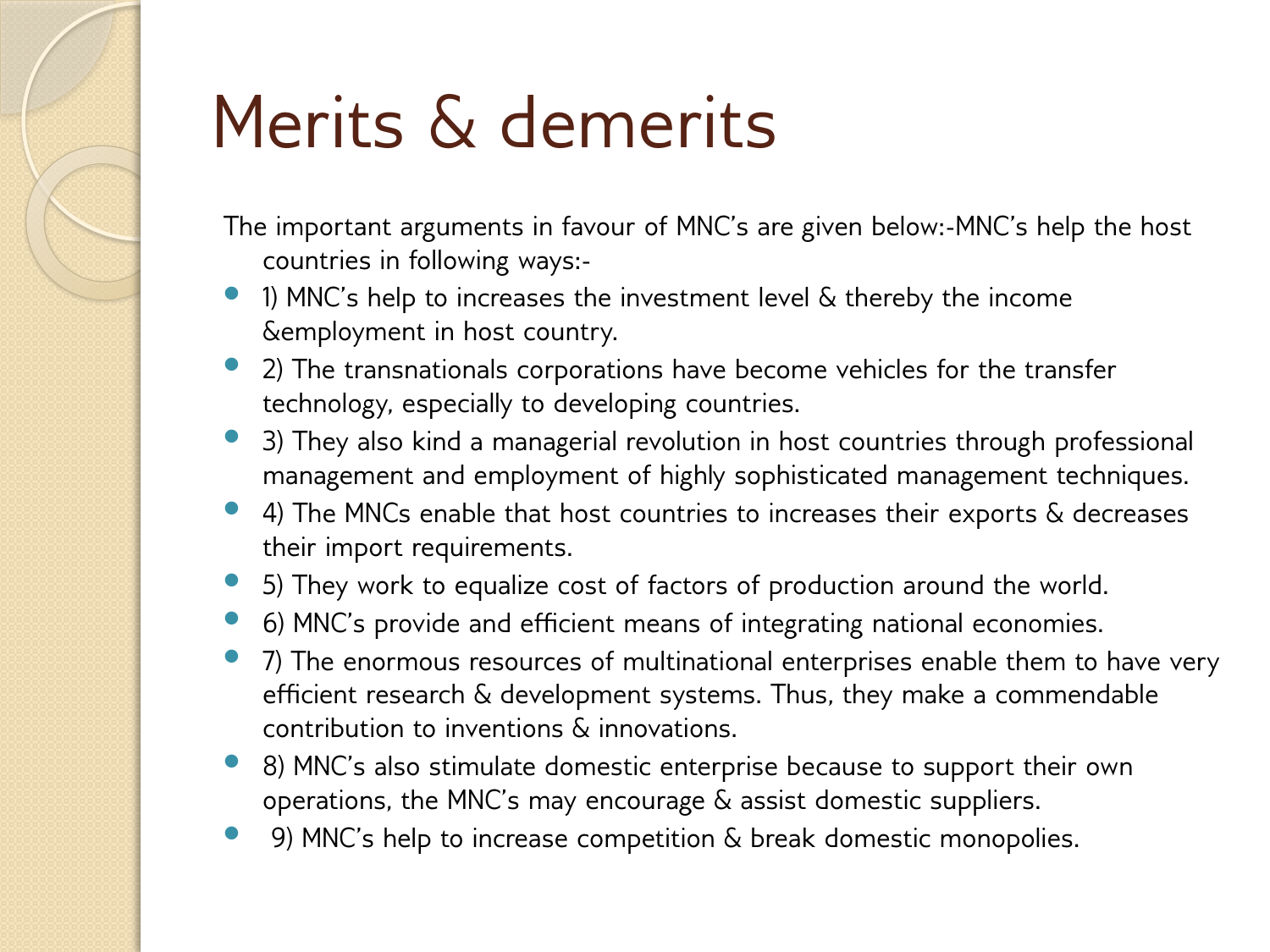

# Merits & demerits
The important arguments in favour of MNC’s are given below:-MNC’s help the host countries in following ways:-
1) MNC’s help to increases the investment level & thereby the income &employment in host country.
2) The transnationals corporations have become vehicles for the transfer technology, especially to developing countries.
3) They also kind a managerial revolution in host countries through professional management and employment of highly sophisticated management techniques.
4) The MNCs enable that host countries to increases their exports & decreases their import requirements.
5) They work to equalize cost of factors of production around the world.
6) MNC’s provide and efficient means of integrating national economies.
7) The enormous resources of multinational enterprises enable them to have very efficient research & development systems. Thus, they make a commendable contribution to inventions & innovations.
8) MNC’s also stimulate domestic enterprise because to support their own operations, the MNC’s may encourage & assist domestic suppliers.
 9) MNC’s help to increase competition & break domestic monopolies.